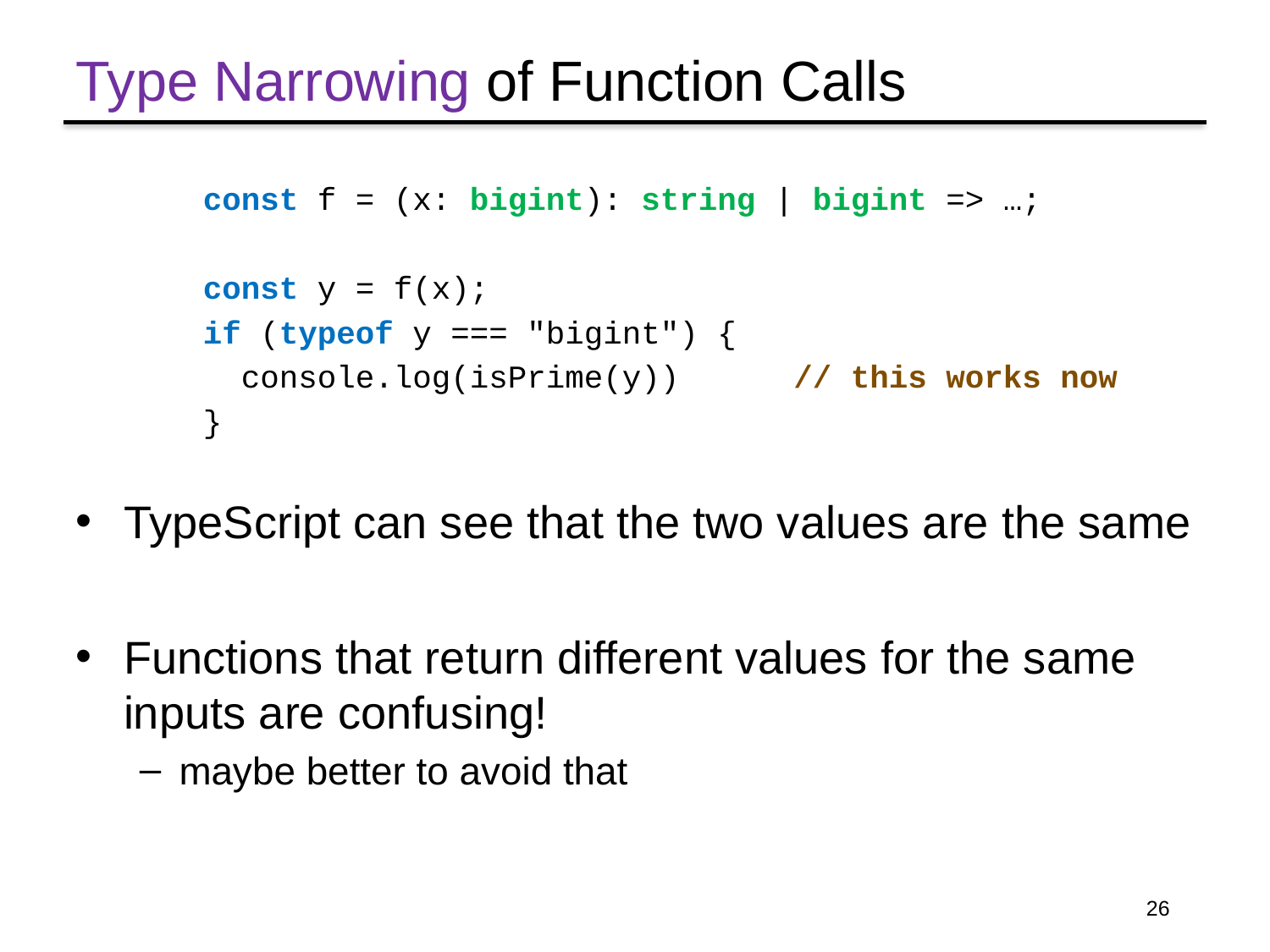

# Type Narrowing of Function Calls
const f = (x: bigint): string | bigint => …;

const y = f(x);
if (typeof y === "bigint") {
  console.log(isPrime(y))      // this works now
}

TypeScript can see that the two values are the same

Functions that return different values for the same inputs are confusing!
maybe better to avoid that
26